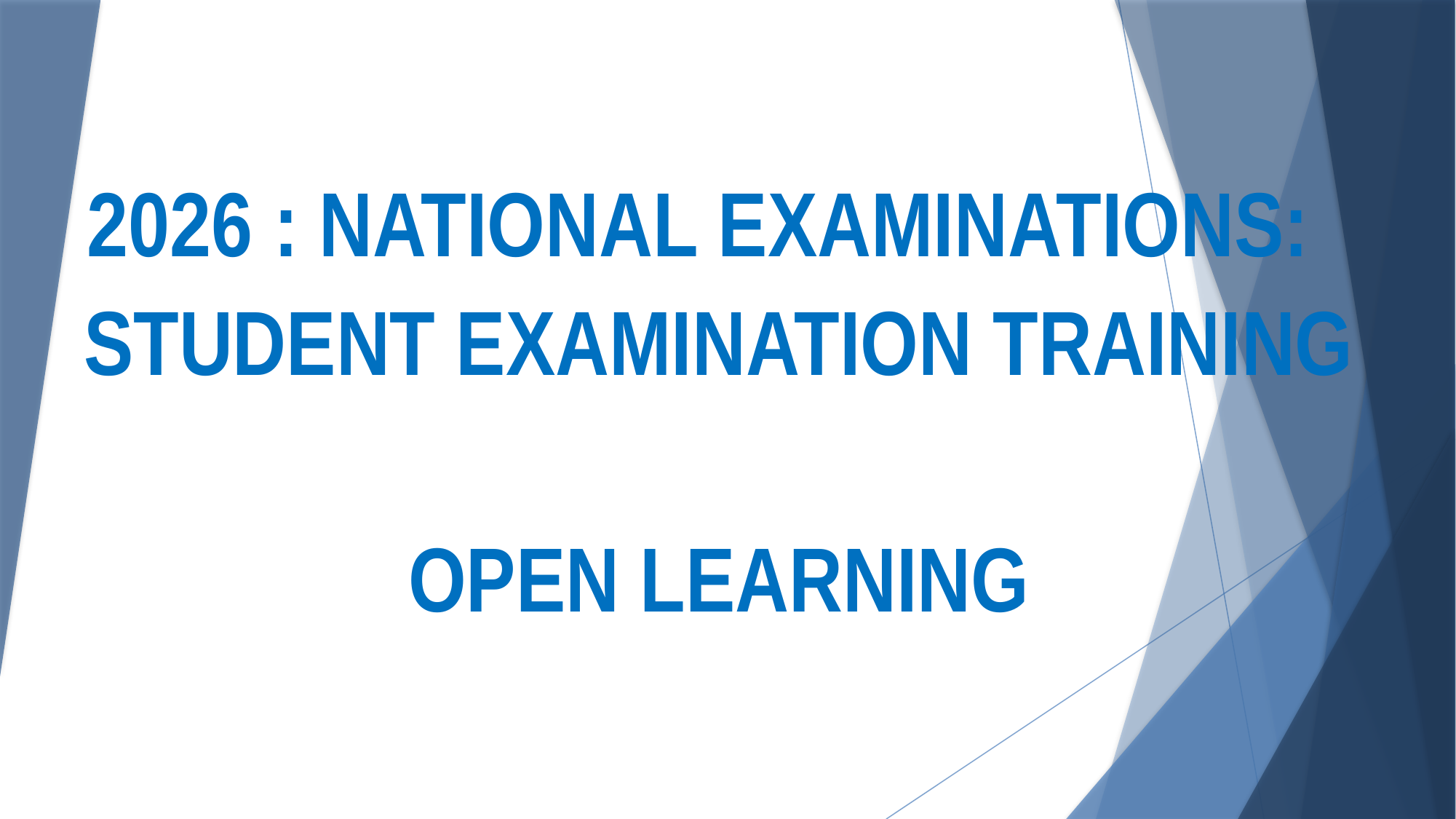

2026 : NATIONAL EXAMINATIONS:
STUDENT EXAMINATION TRAINING

OPEN LEARNING